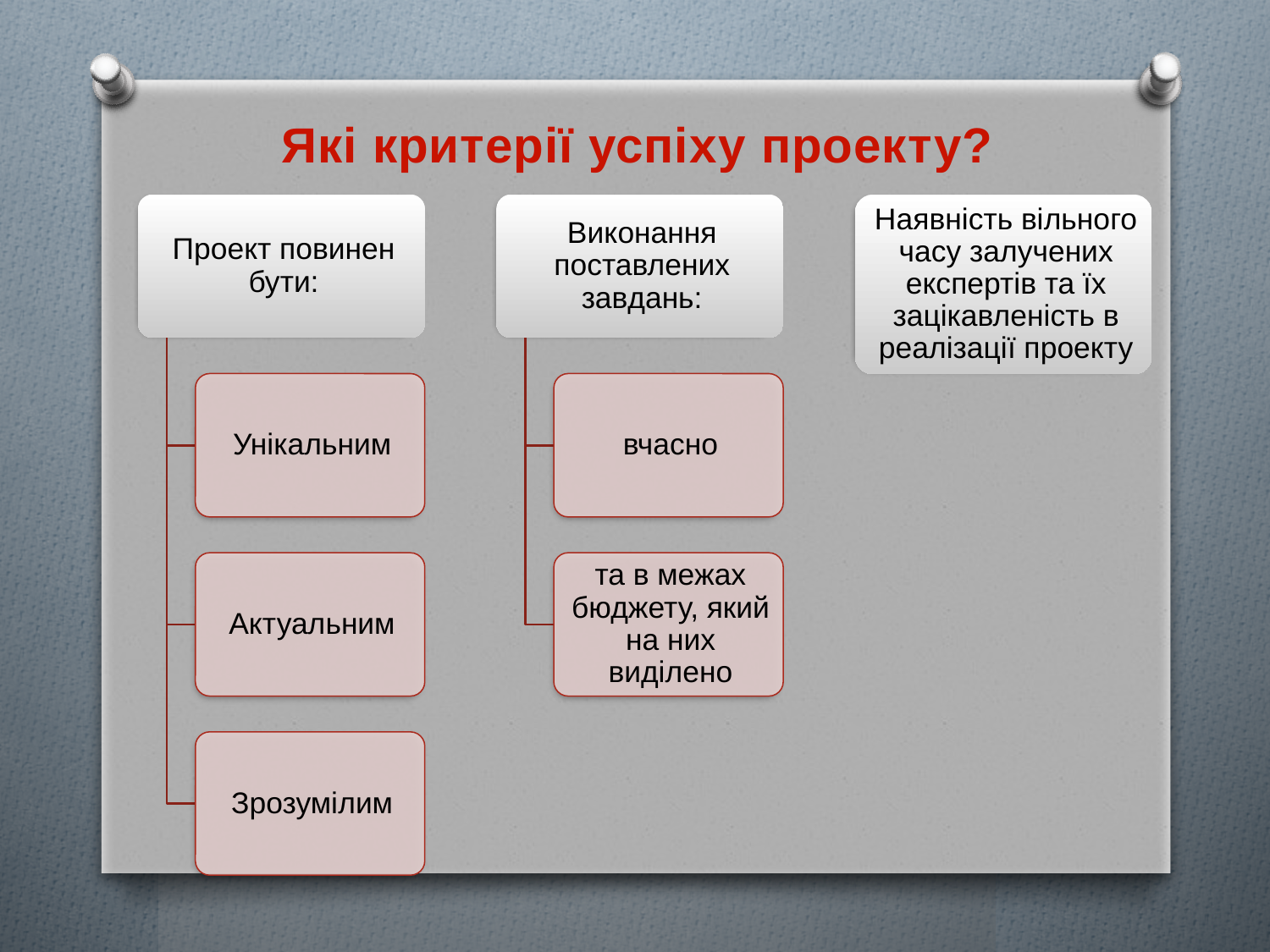

Які критерії успіху проекту?
Проект повинен бути:
Унікальним
Актуальним
Зрозумілим
Виконання поставлених завдань:
вчасно
та в межах бюджету, який на них виділено
Наявність вільного часу залучених експертів та їх зацікавленість в реалізації проекту